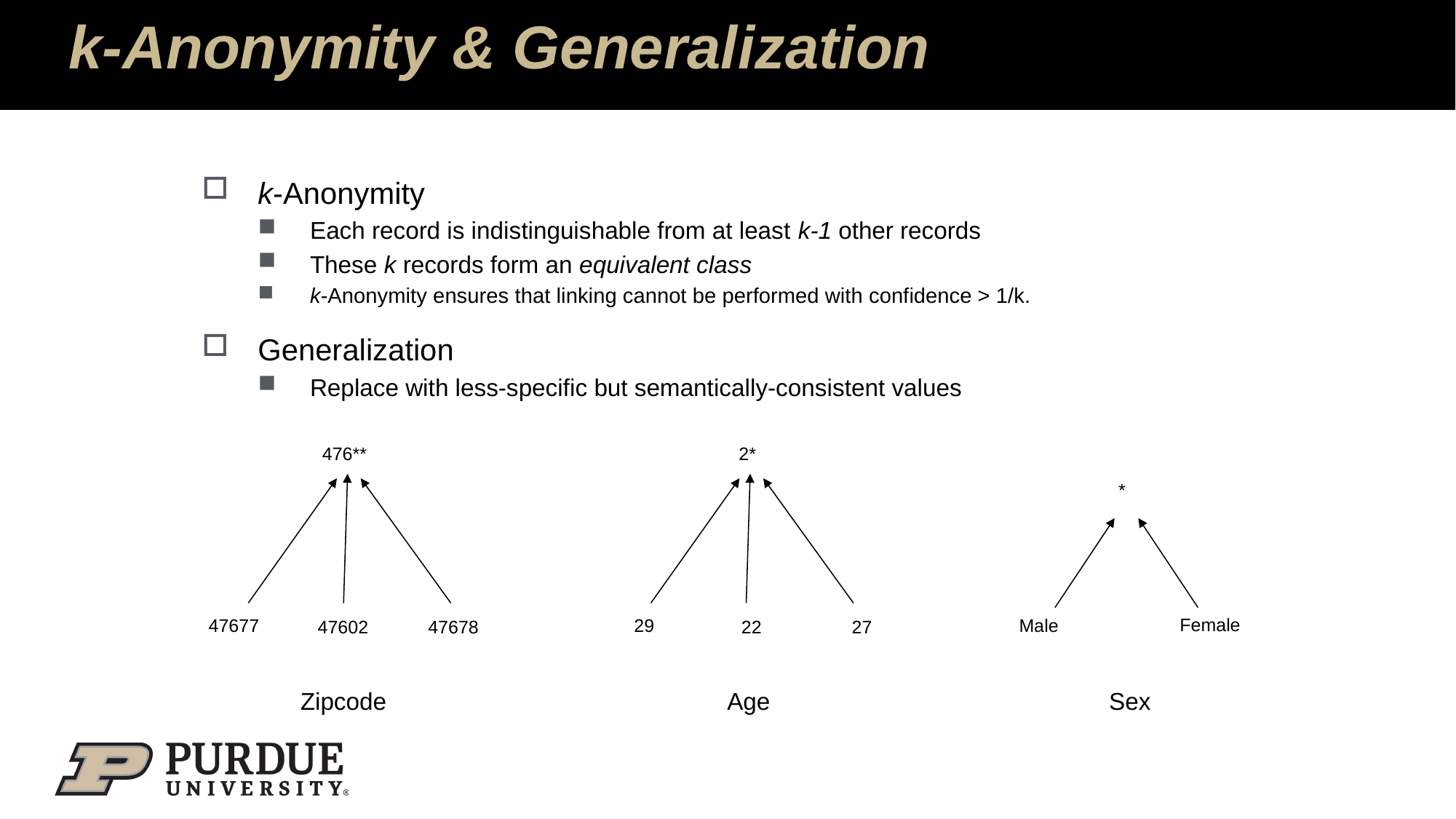

# k-Anonymity & Generalization
k-Anonymity
Each record is indistinguishable from at least k-1 other records
These k records form an equivalent class
k-Anonymity ensures that linking cannot be performed with confidence > 1/k.

Generalization
Replace with less-specific but semantically-consistent values
         476**
         2*
         *

Female
Male
47677
29
47602
47678
22
27
Zipcode
Age
Sex